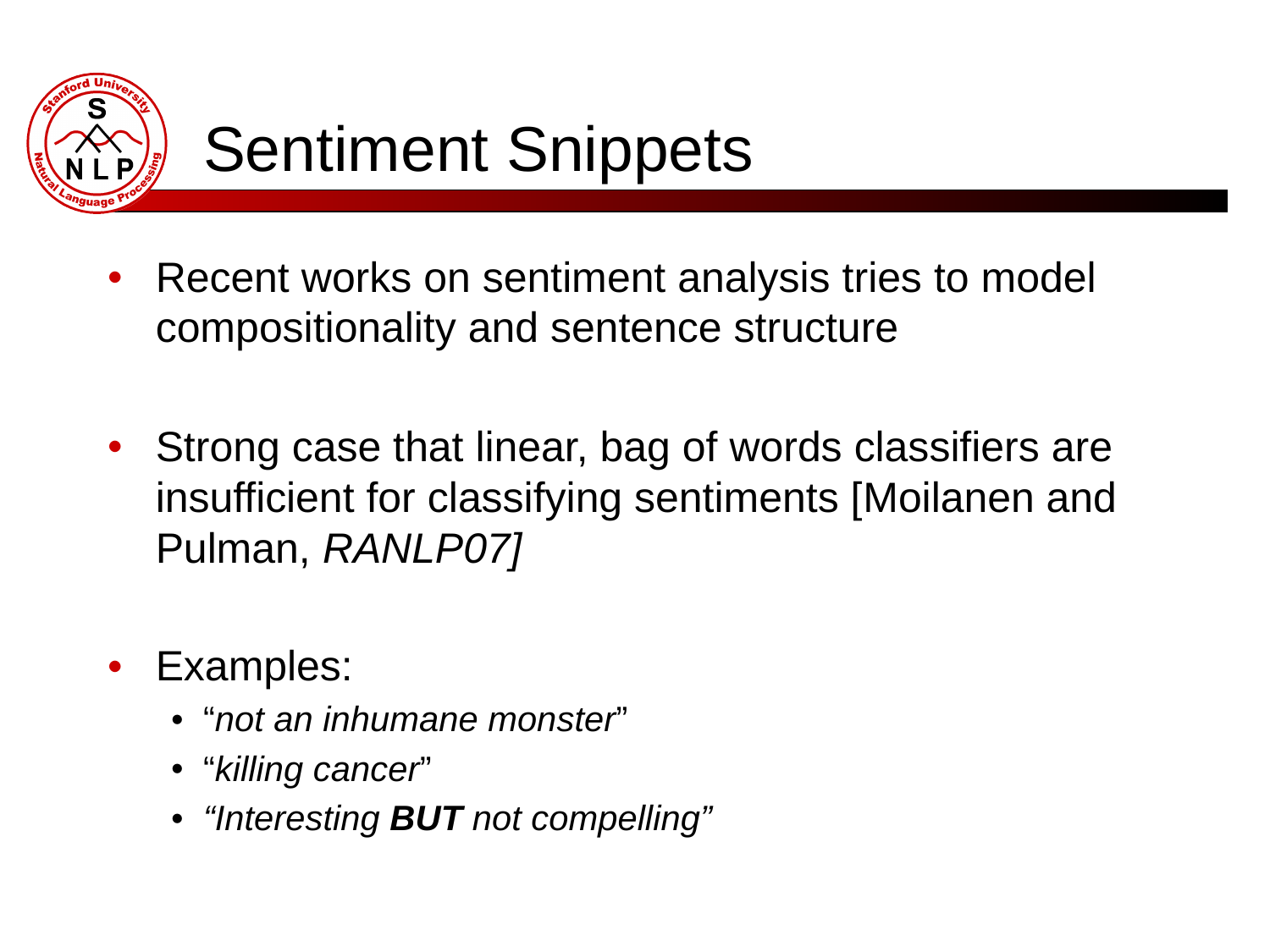

# Sentiment Snippets
Recent works on sentiment analysis tries to model compositionality and sentence structure

Strong case that linear, bag of words classifiers are insufficient for classifying sentiments [Moilanen and Pulman, RANLP07]

Examples:
“not an inhumane monster”
“killing cancer”
“Interesting BUT not compelling”